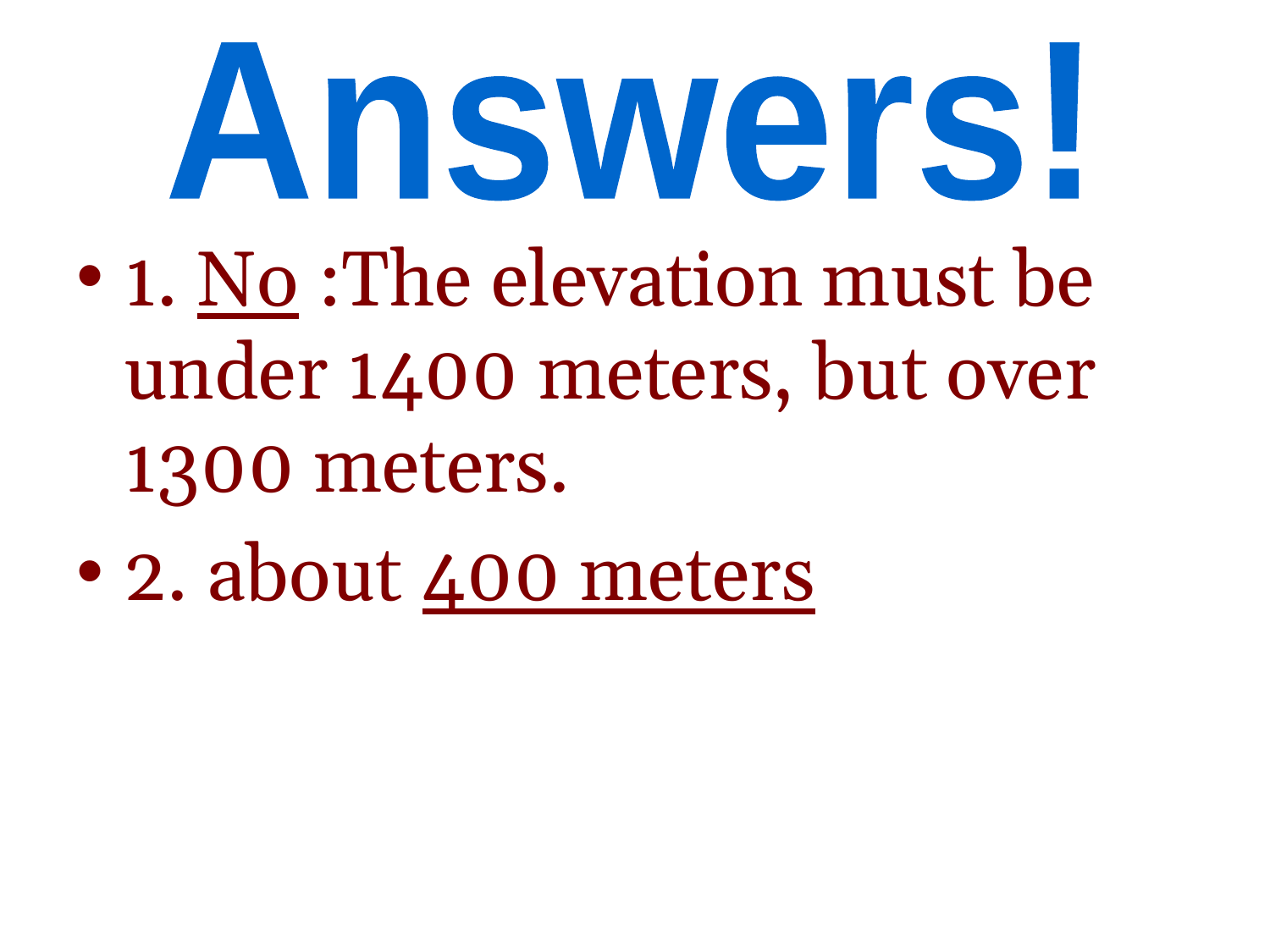

Answers!
1. No :The elevation must be under 1400 meters, but over 1300 meters.
2. about 400 meters